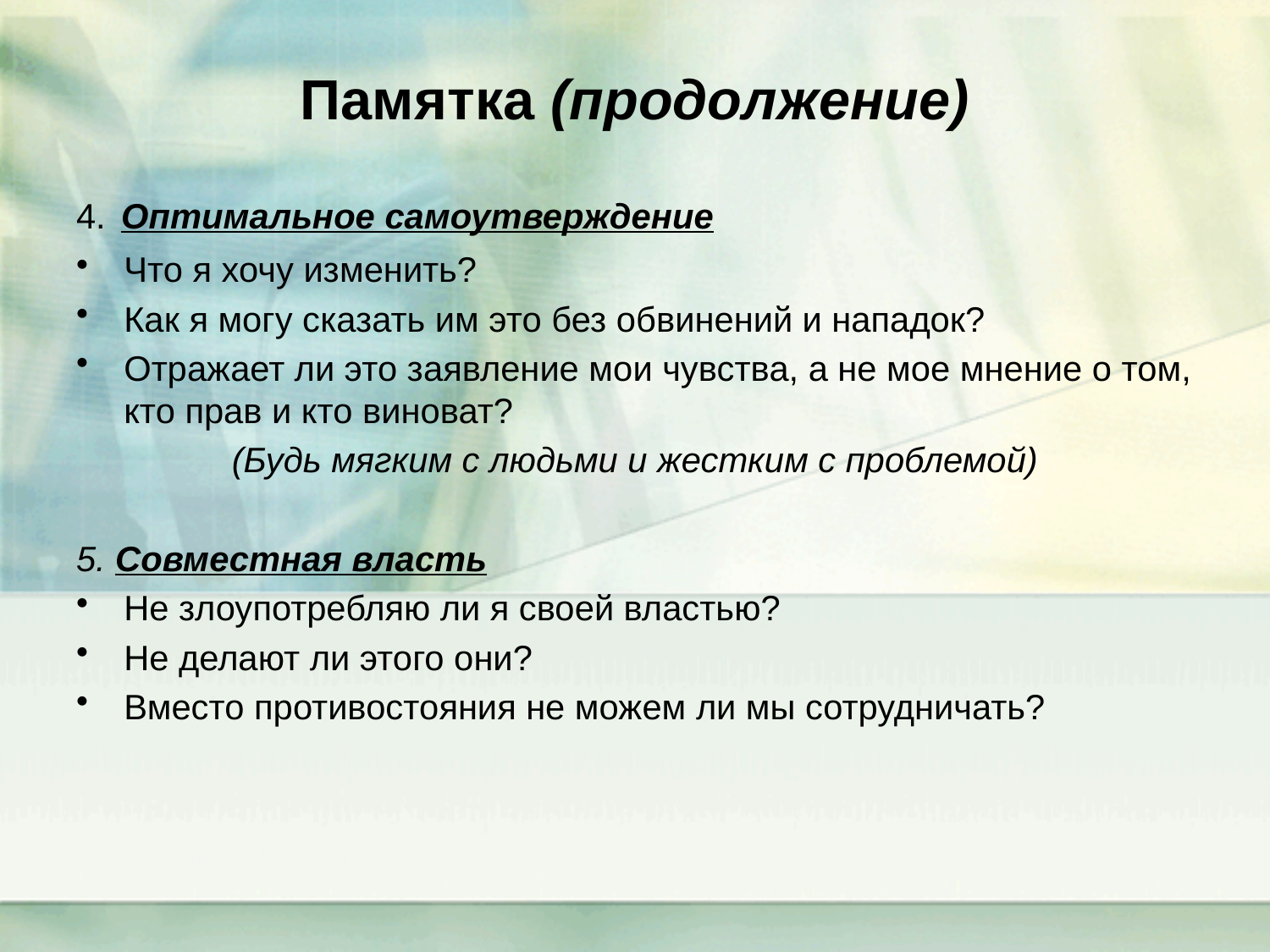

# Памятка (продолжение)
4. Оптимальное самоутверждение
Что я хочу изменить?
Как я могу сказать им это без обвинений и нападок?
Отражает ли это заявление мои чувства, а не мое мнение о том, кто прав и кто виноват?
(Будь мягким с людьми и жестким с проблемой)

5. Совместная власть
Не злоупотребляю ли я своей властью?
Не делают ли этого они?
Вместо противостояния не можем ли мы сотрудничать?